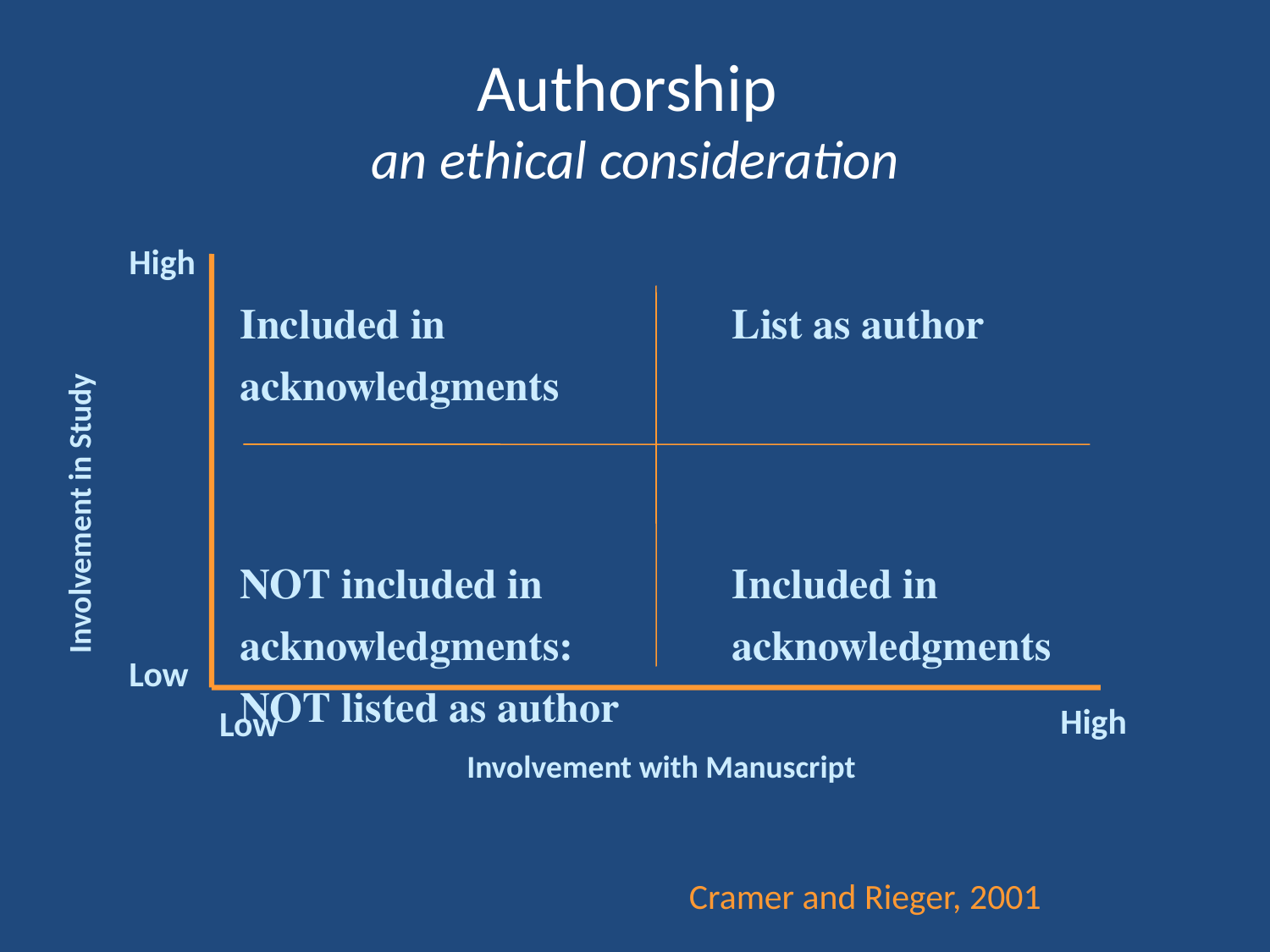

# Authorship an ethical consideration
High

| Included in acknowledgments | List as author |
| --- | --- |
| NOT included in acknowledgments: NOT listed as author | Included in acknowledgments |

Involvement in Study

Low

High
Low
Involvement with Manuscript
Cramer and Rieger, 2001